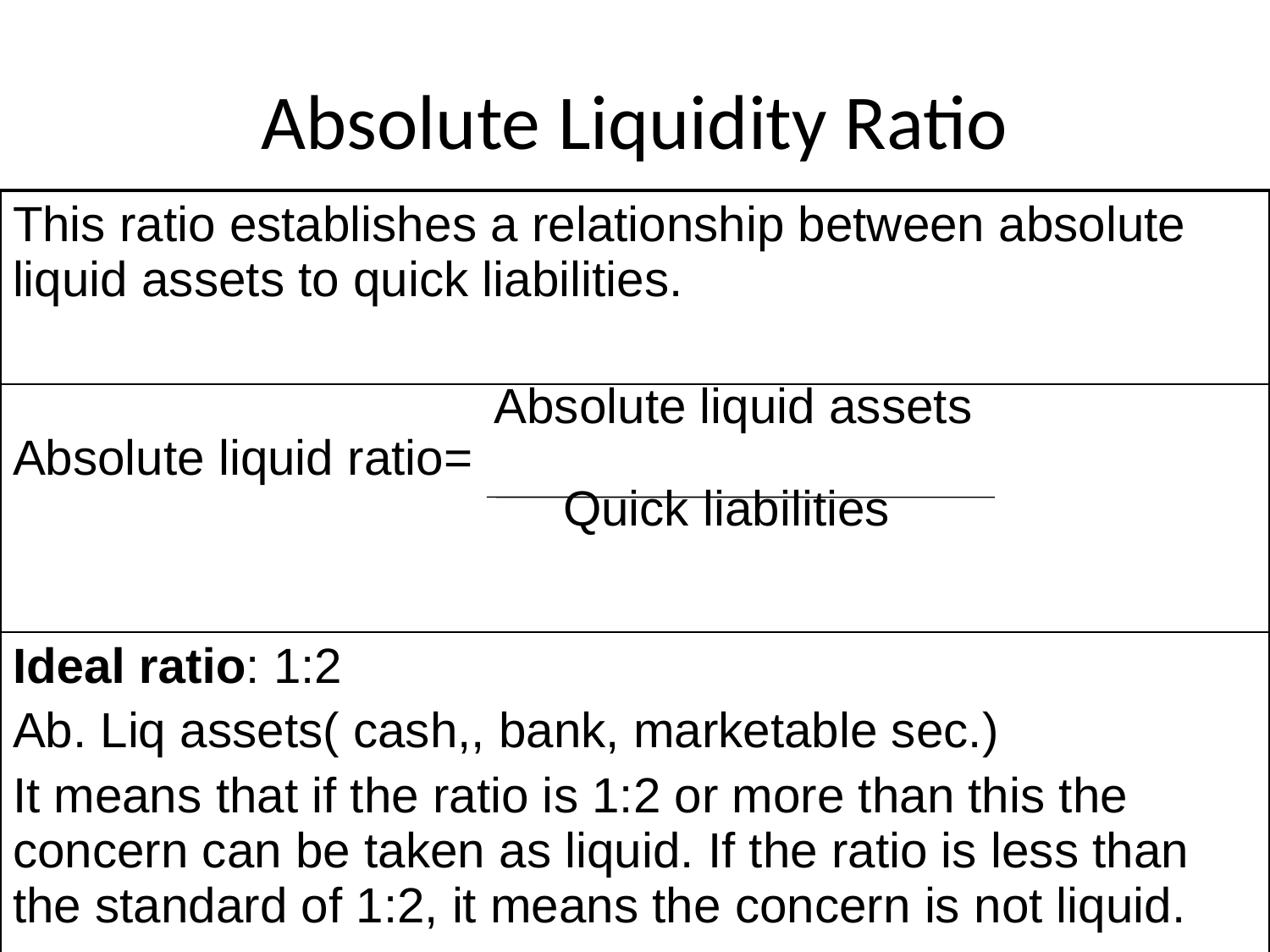

# Absolute Liquidity Ratio
| This ratio establishes a relationship between absolute liquid assets to quick liabilities. |
| --- |
| Absolute liquid assets Absolute liquid ratio= Quick liabilities |
| Ideal ratio: 1:2 Ab. Liq assets( cash,, bank, marketable sec.) It means that if the ratio is 1:2 or more than this the concern can be taken as liquid. If the ratio is less than the standard of 1:2, it means the concern is not liquid. |